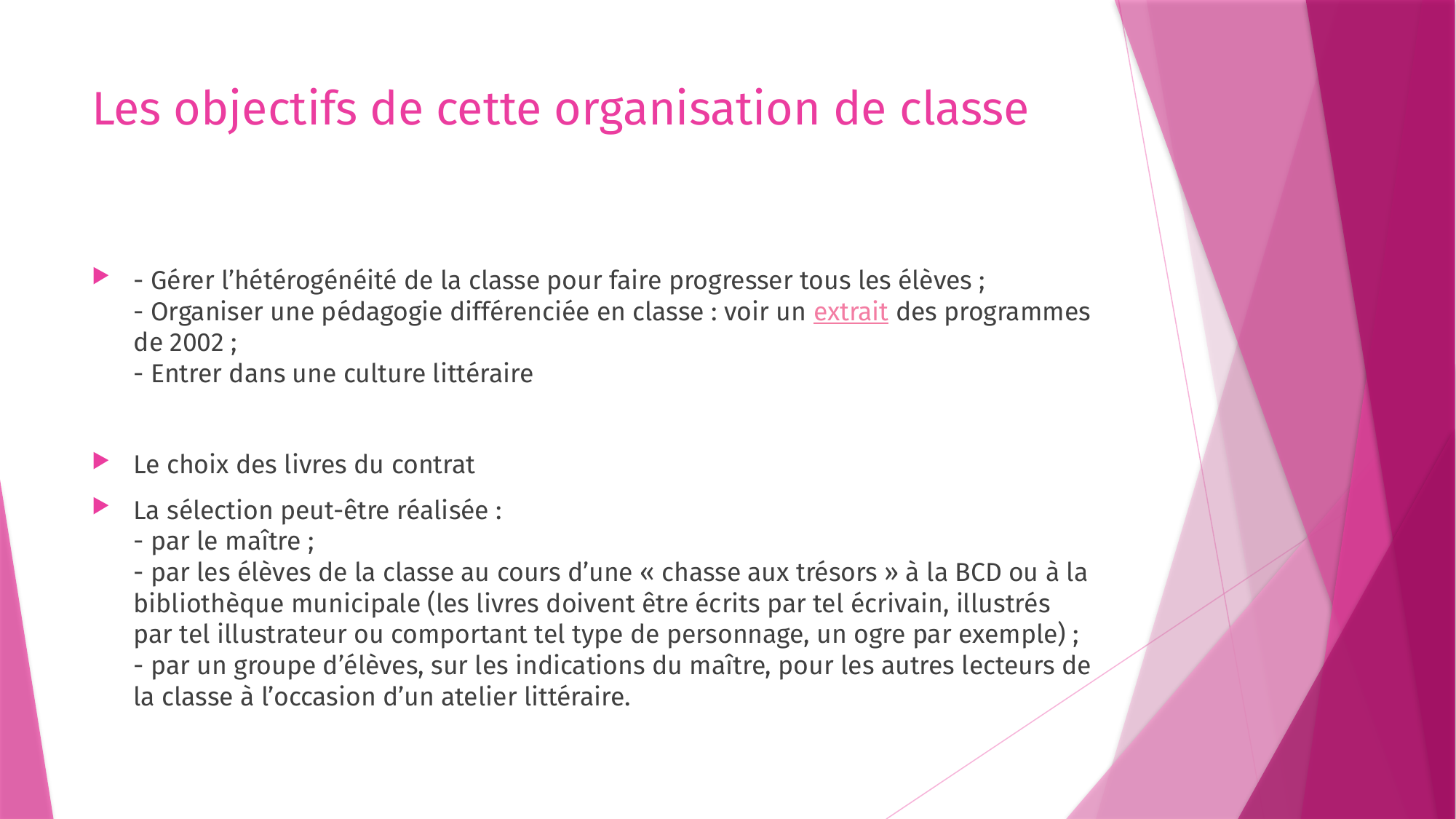

# Les objectifs de cette organisation de classe
- Gérer l’hétérogénéité de la classe pour faire progresser tous les élèves ;
- Organiser une pédagogie différenciée en classe : voir un extrait des programmes de 2002 ;
- Entrer dans une culture littéraire

Le choix des livres du contrat
La sélection peut-être réalisée :
- par le maître ;
- par les élèves de la classe au cours d’une « chasse aux trésors » à la BCD ou à la bibliothèque municipale (les livres doivent être écrits par tel écrivain, illustrés par tel illustrateur ou comportant tel type de personnage, un ogre par exemple) ;
- par un groupe d’élèves, sur les indications du maître, pour les autres lecteurs de la classe à l’occasion d’un atelier littéraire.